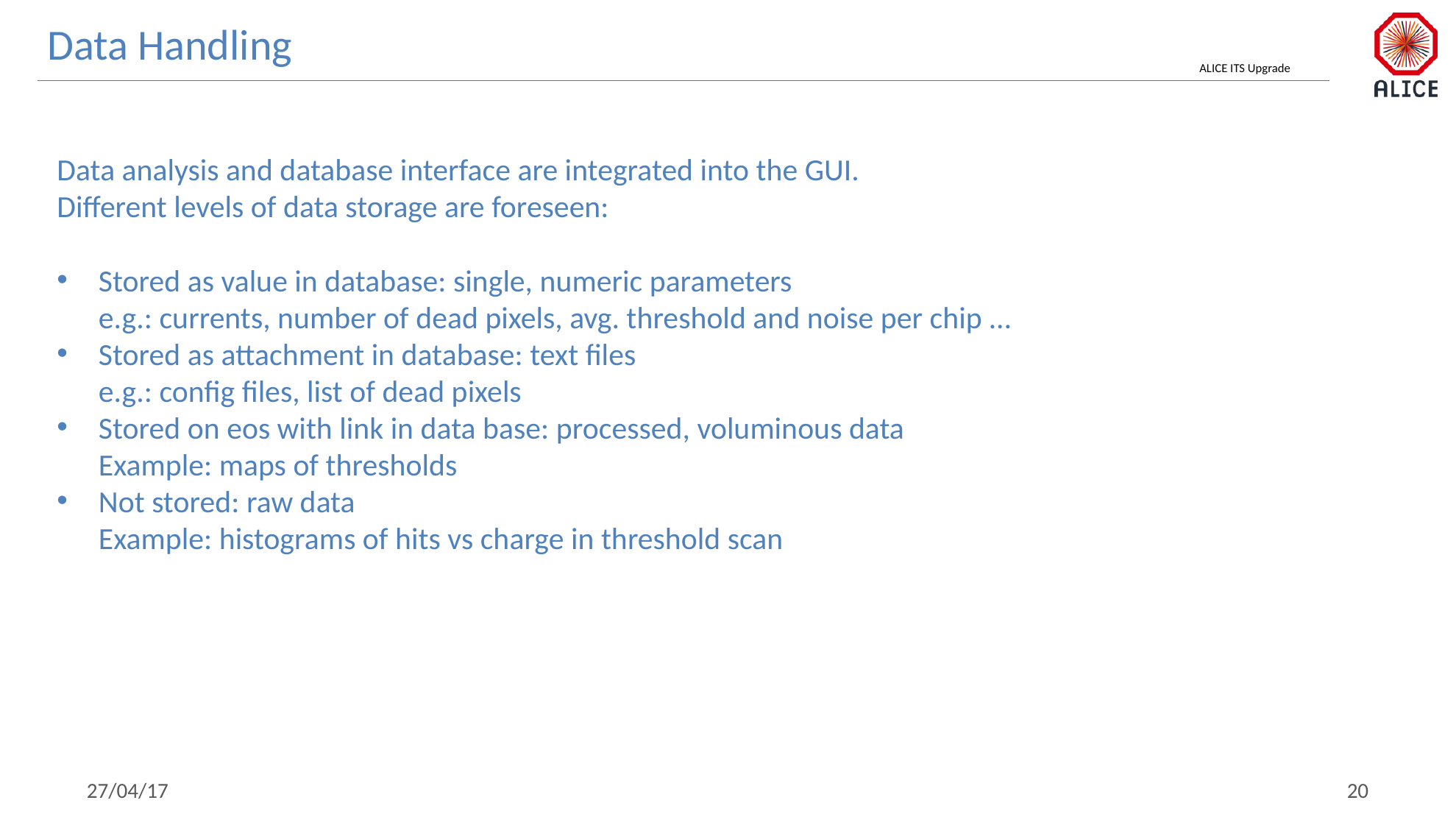

Data Handling
Data analysis and database interface are integrated into the GUI.
Different levels of data storage are foreseen:

Stored as value in database: single, numeric parameters
e.g.: currents, number of dead pixels, avg. threshold and noise per chip …
Stored as attachment in database: text files
e.g.: config files, list of dead pixels
Stored on eos with link in data base: processed, voluminous data
Example: maps of thresholds
Not stored: raw data
Example: histograms of hits vs charge in threshold scan
27/04/17
20